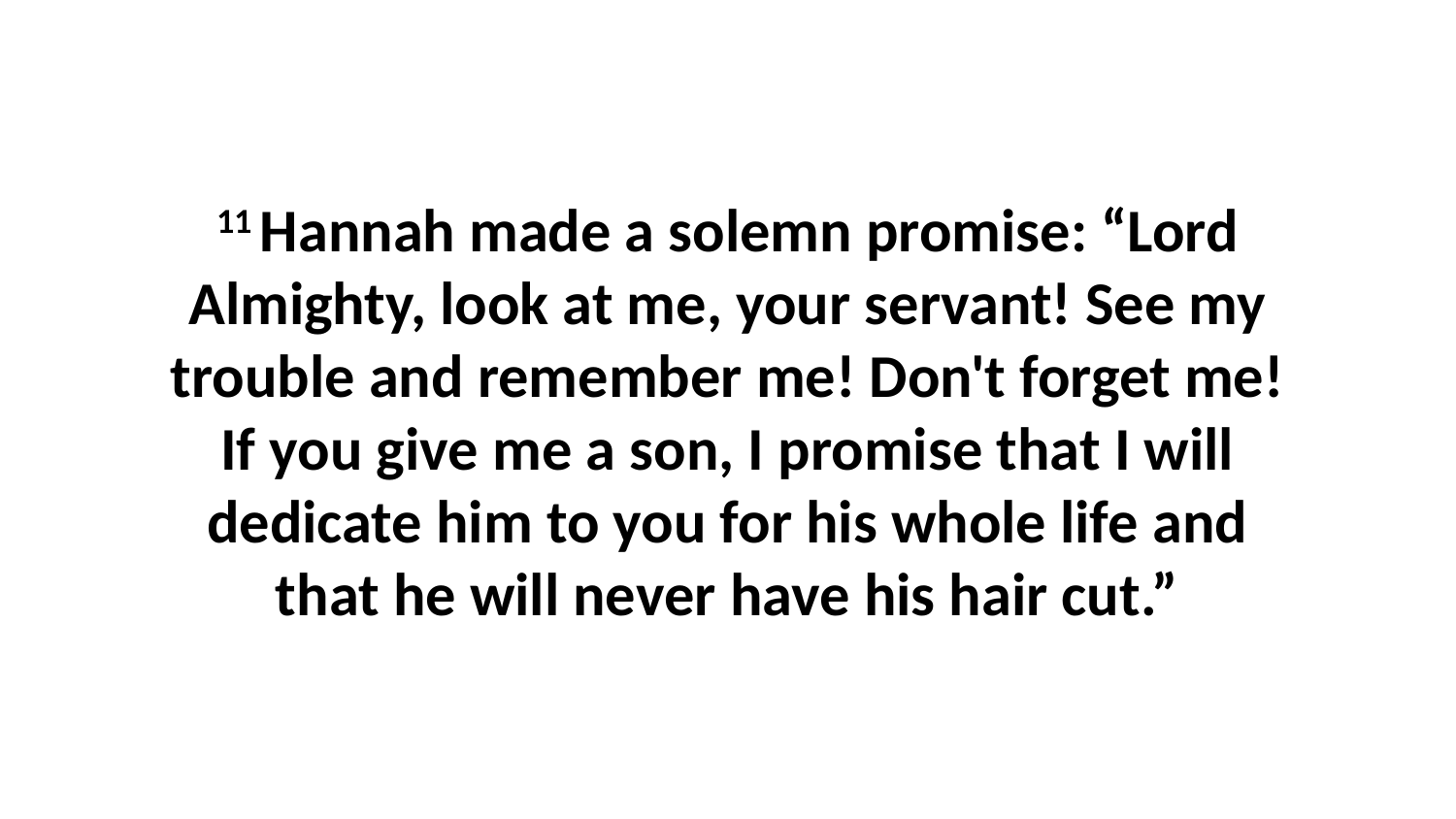

11 Hannah made a solemn promise: “Lord Almighty, look at me, your servant! See my trouble and remember me! Don't forget me! If you give me a son, I promise that I will dedicate him to you for his whole life and that he will never have his hair cut.”